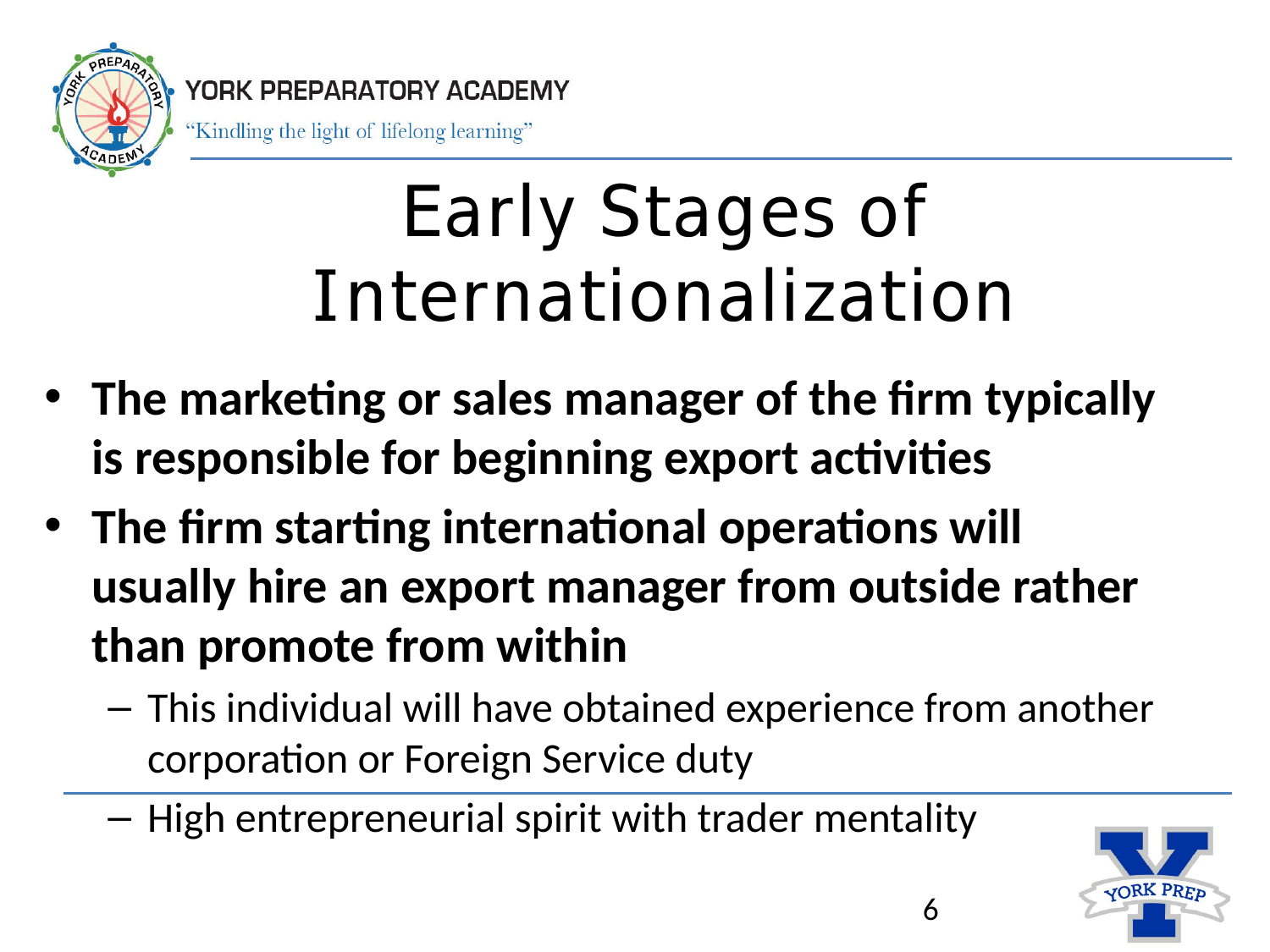

# Early Stages of Internationalization
The marketing or sales manager of the firm typically is responsible for beginning export activities
The firm starting international operations will usually hire an export manager from outside rather than promote from within
This individual will have obtained experience from another corporation or Foreign Service duty
High entrepreneurial spirit with trader mentality
6